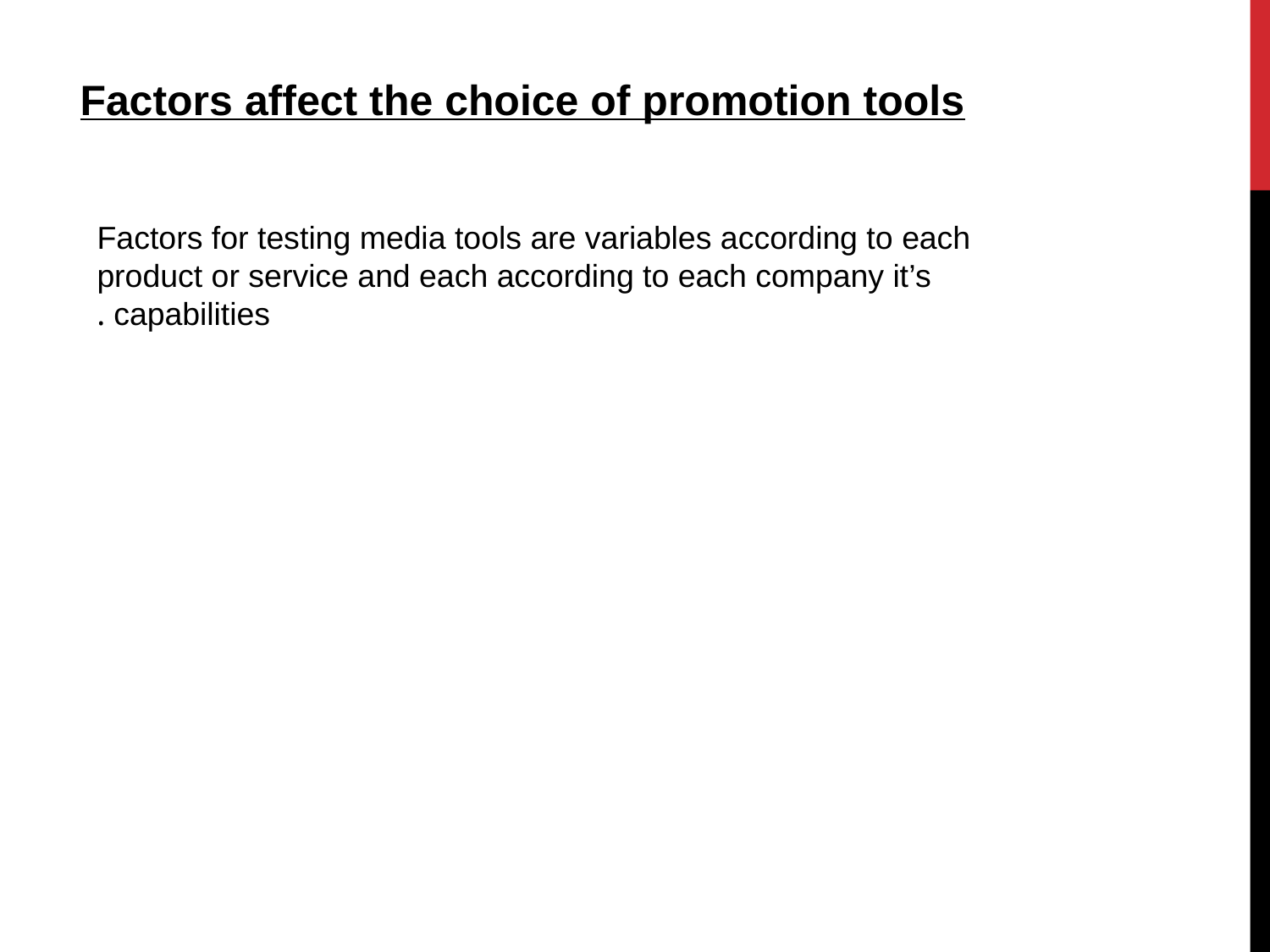

Factors affect the choice of promotion tools
Factors for testing media tools are variables according to each product or service and each according to each company it’s capabilities .